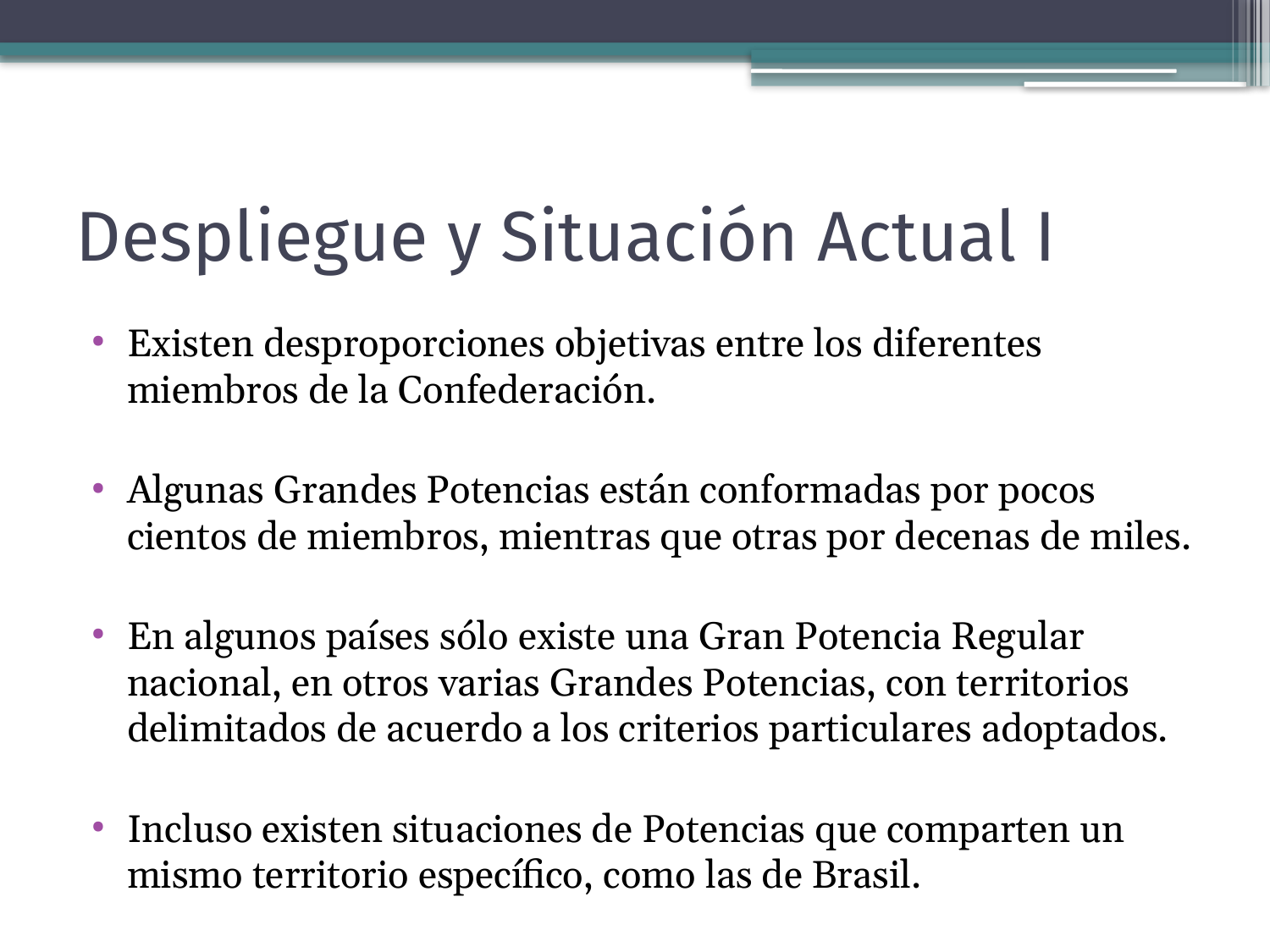

# Despliegue y Situación Actual I
Existen desproporciones objetivas entre los diferentes miembros de la Confederación.

Algunas Grandes Potencias están conformadas por pocos cientos de miembros, mientras que otras por decenas de miles.

En algunos países sólo existe una Gran Potencia Regular nacional, en otros varias Grandes Potencias, con territorios delimitados de acuerdo a los criterios particulares adoptados.

Incluso existen situaciones de Potencias que comparten un mismo territorio específico, como las de Brasil.